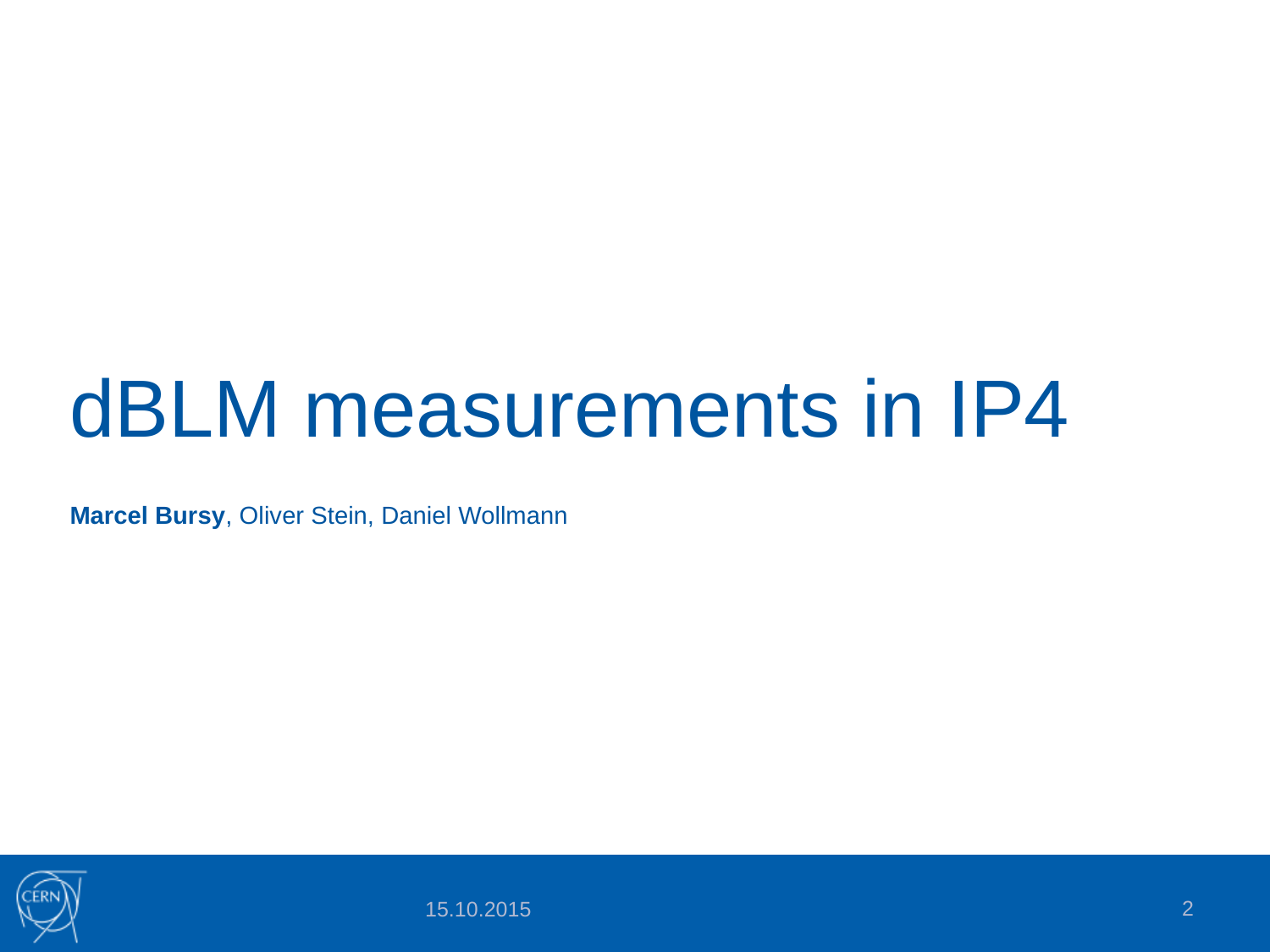

# dBLM measurements in IP4
Marcel Bursy, Oliver Stein, Daniel Wollmann
2
15.10.2015